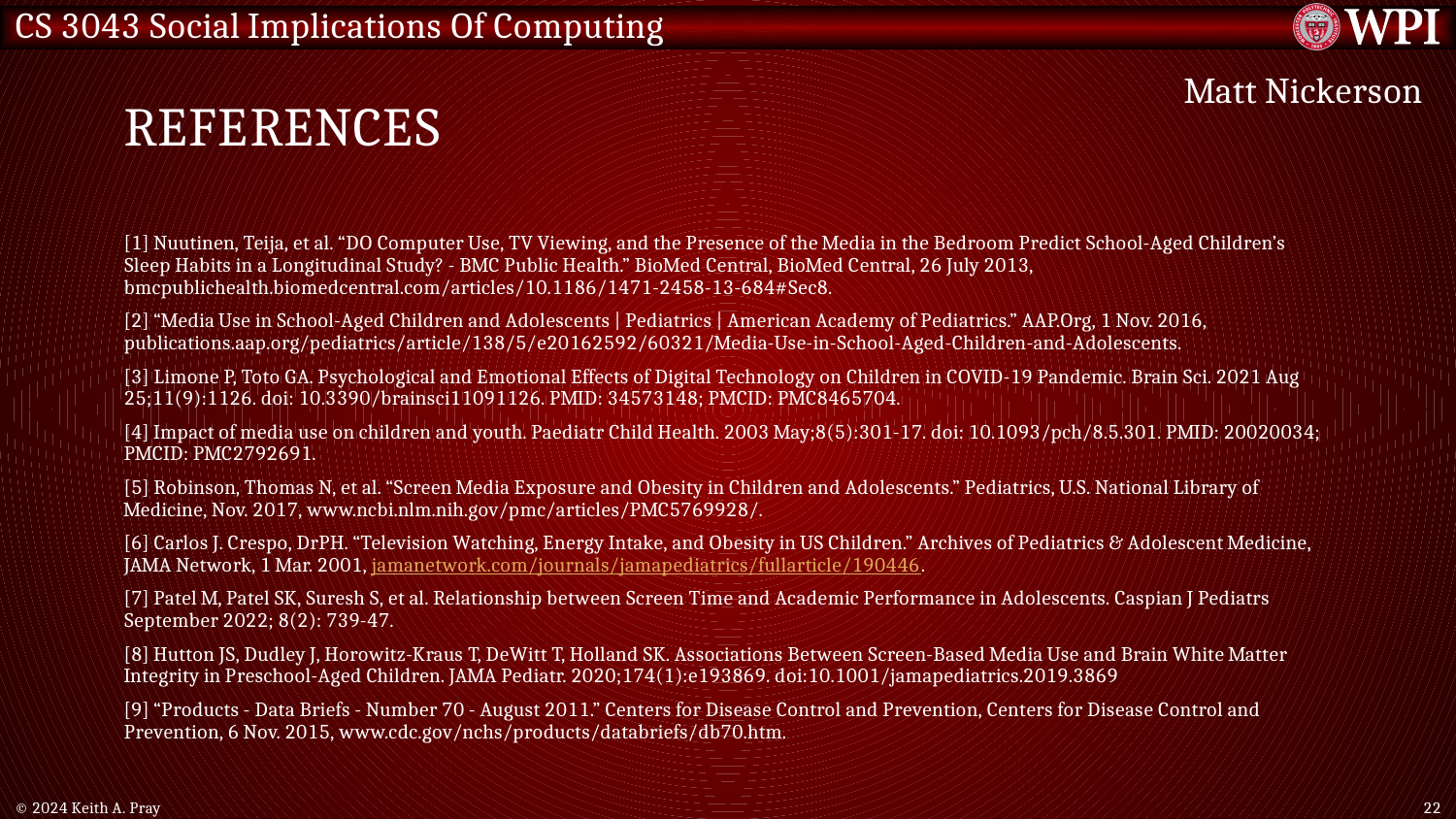

# REFERENCES
Matt Nickerson
[1] Nuutinen, Teija, et al. “DO Computer Use, TV Viewing, and the Presence of the Media in the Bedroom Predict School-Aged Children’s Sleep Habits in a Longitudinal Study? - BMC Public Health.” BioMed Central, BioMed Central, 26 July 2013, bmcpublichealth.biomedcentral.com/articles/10.1186/1471-2458-13-684#Sec8.
[2] “Media Use in School-Aged Children and Adolescents | Pediatrics | American Academy of Pediatrics.” AAP.Org, 1 Nov. 2016, publications.aap.org/pediatrics/article/138/5/e20162592/60321/Media-Use-in-School-Aged-Children-and-Adolescents.
[3] Limone P, Toto GA. Psychological and Emotional Effects of Digital Technology on Children in COVID-19 Pandemic. Brain Sci. 2021 Aug 25;11(9):1126. doi: 10.3390/brainsci11091126. PMID: 34573148; PMCID: PMC8465704.
[4] Impact of media use on children and youth. Paediatr Child Health. 2003 May;8(5):301-17. doi: 10.1093/pch/8.5.301. PMID: 20020034; PMCID: PMC2792691.
[5] Robinson, Thomas N, et al. “Screen Media Exposure and Obesity in Children and Adolescents.” Pediatrics, U.S. National Library of Medicine, Nov. 2017, www.ncbi.nlm.nih.gov/pmc/articles/PMC5769928/.
[6] Carlos J. Crespo, DrPH. “Television Watching, Energy Intake, and Obesity in US Children.” Archives of Pediatrics & Adolescent Medicine, JAMA Network, 1 Mar. 2001, jamanetwork.com/journals/jamapediatrics/fullarticle/190446.
[7] Patel M, Patel SK, Suresh S, et al. Relationship between Screen Time and Academic Performance in Adolescents. Caspian J Pediatrs September 2022; 8(2): 739-47.
[8] Hutton JS, Dudley J, Horowitz-Kraus T, DeWitt T, Holland SK. Associations Between Screen-Based Media Use and Brain White Matter Integrity in Preschool-Aged Children. JAMA Pediatr. 2020;174(1):e193869. doi:10.1001/jamapediatrics.2019.3869
[9] “Products - Data Briefs - Number 70 - August 2011.” Centers for Disease Control and Prevention, Centers for Disease Control and Prevention, 6 Nov. 2015, www.cdc.gov/nchs/products/databriefs/db70.htm.
© 2024 Keith A. Pray
22